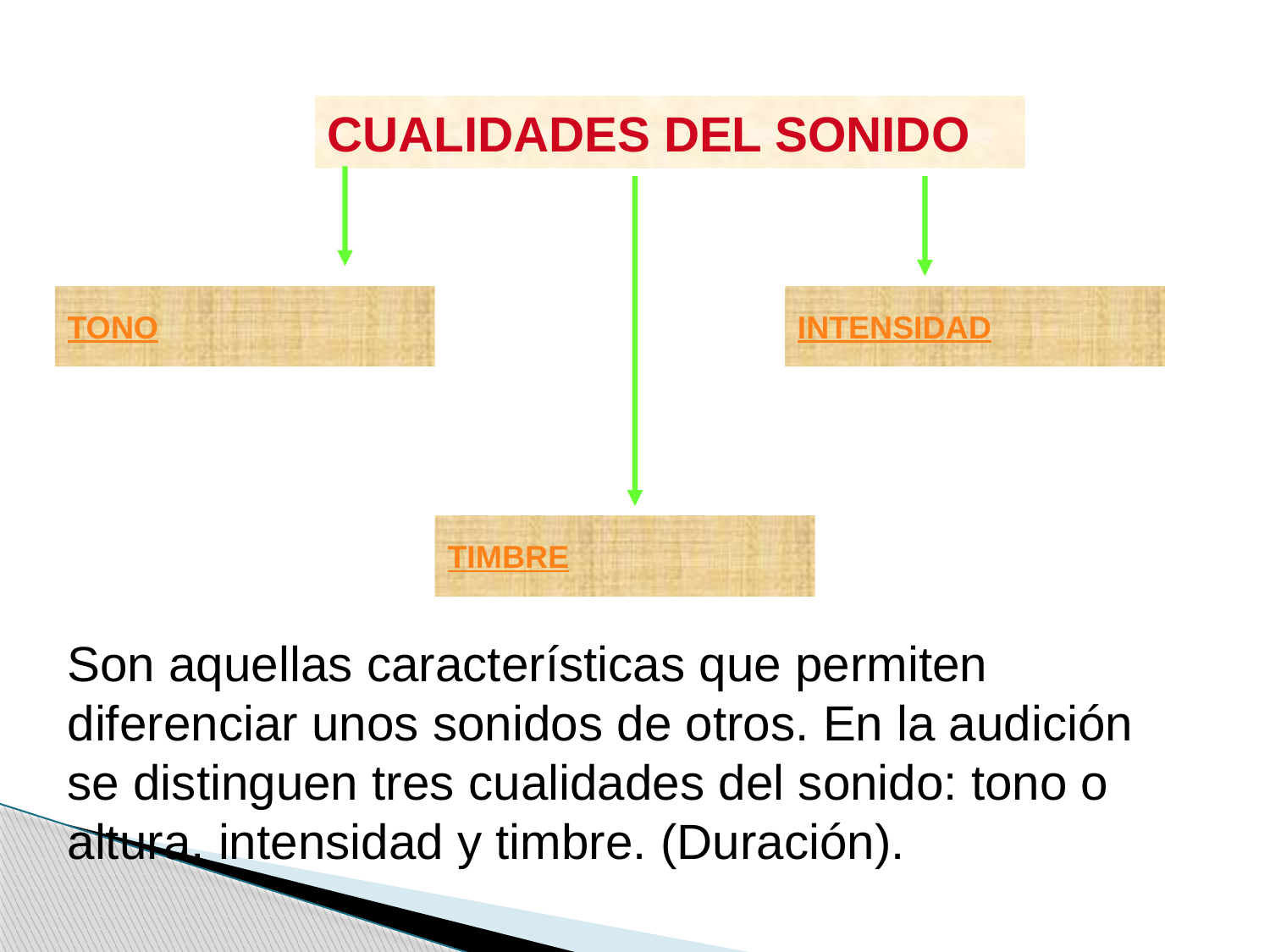

CUALIDADES DEL SONIDO

TONO
INTENSIDAD
TIMBRE
Son aquellas características que permiten diferenciar unos sonidos de otros. En la audición se distinguen tres cualidades del sonido: tono o altura, intensidad y timbre. (Duración).